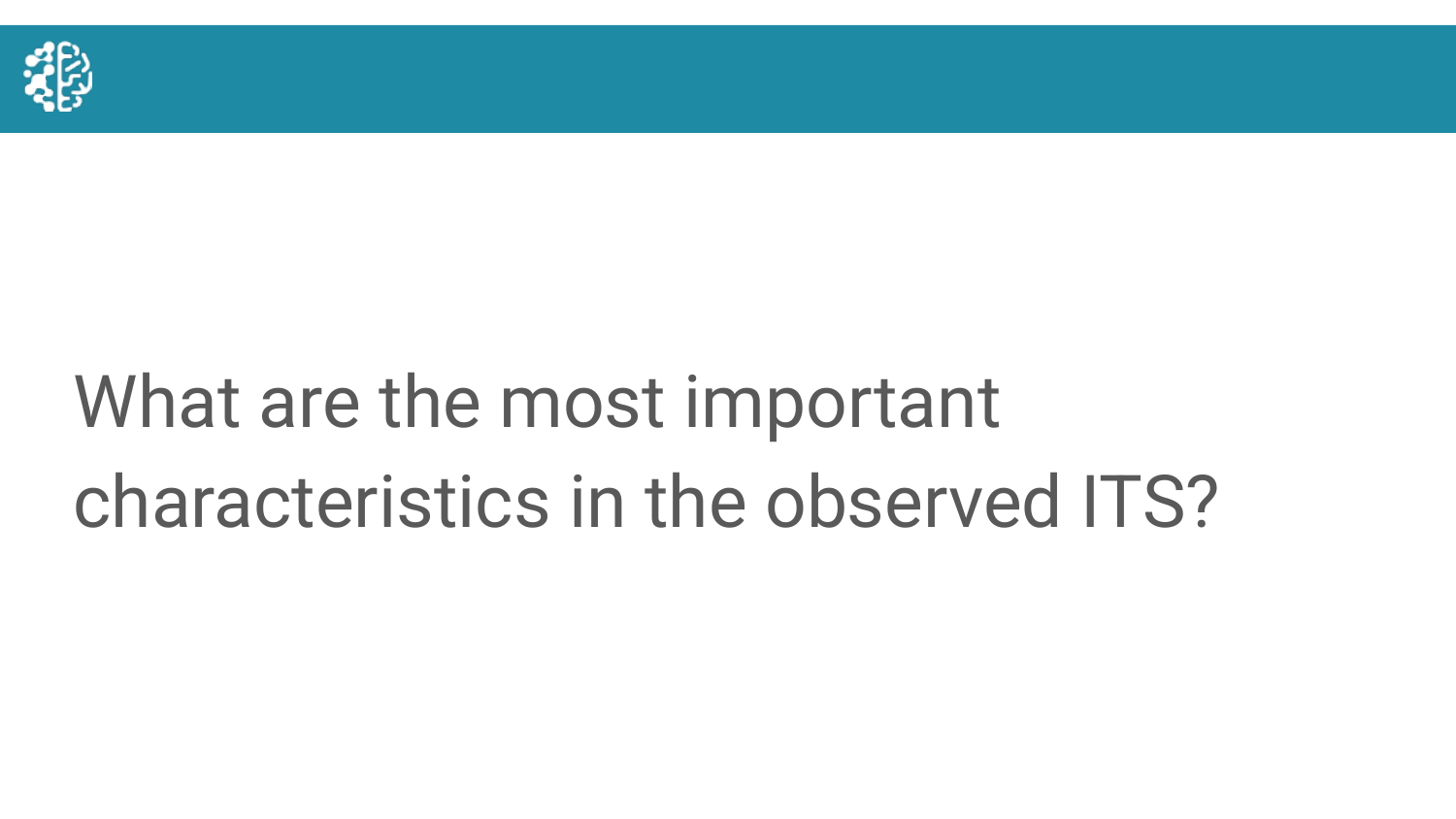

#
What are the most important characteristics in the observed ITS?